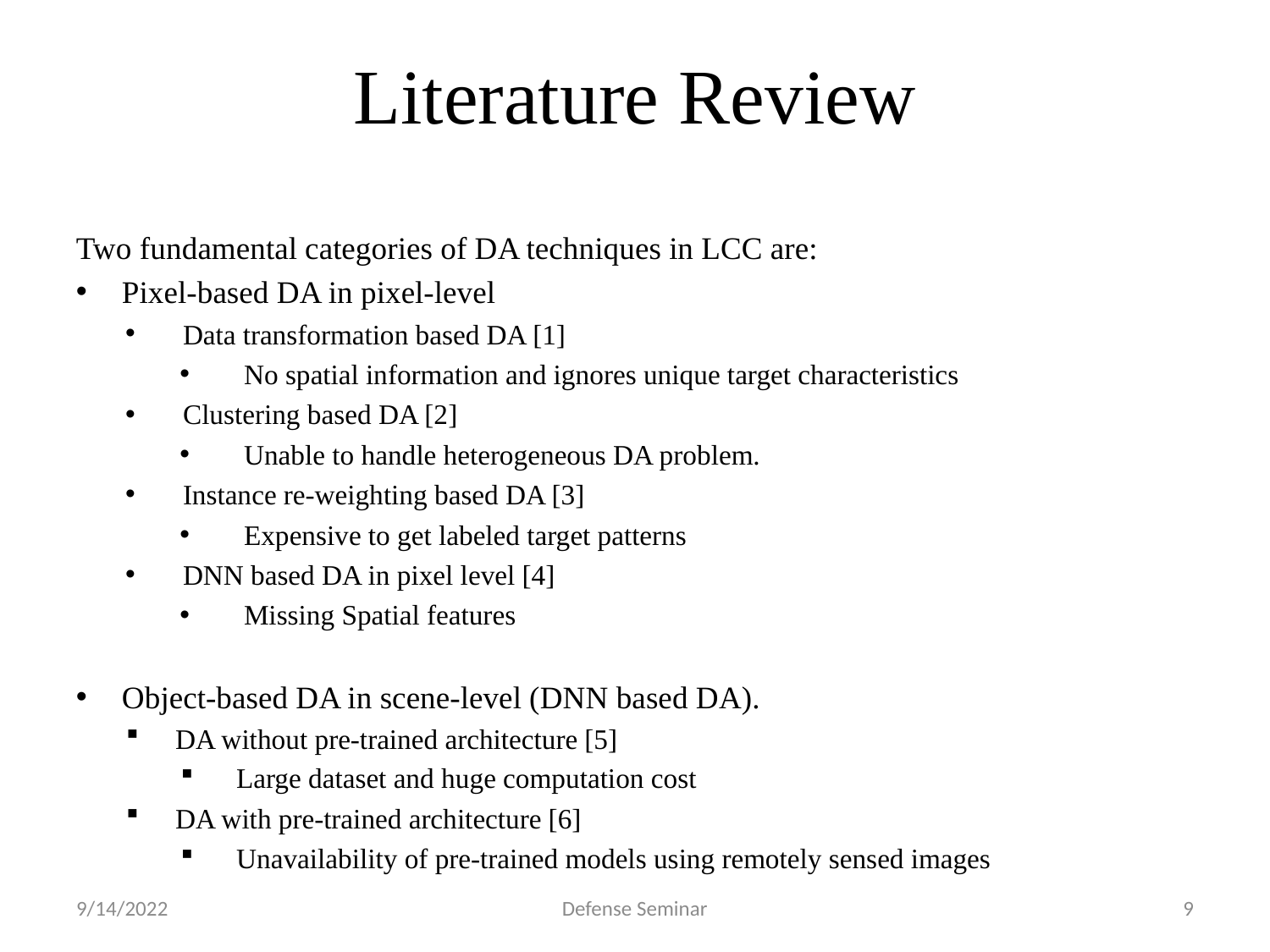

Literature Review
Two fundamental categories of DA techniques in LCC are:
Pixel-based DA in pixel-level
Data transformation based DA [1]
No spatial information and ignores unique target characteristics
Clustering based DA [2]
Unable to handle heterogeneous DA problem.
Instance re-weighting based DA [3]
Expensive to get labeled target patterns
DNN based DA in pixel level [4]
Missing Spatial features

Object-based DA in scene-level (DNN based DA).
DA without pre-trained architecture [5]
Large dataset and huge computation cost
DA with pre-trained architecture [6]
Unavailability of pre-trained models using remotely sensed images

9/14/2022
Defense Seminar
9